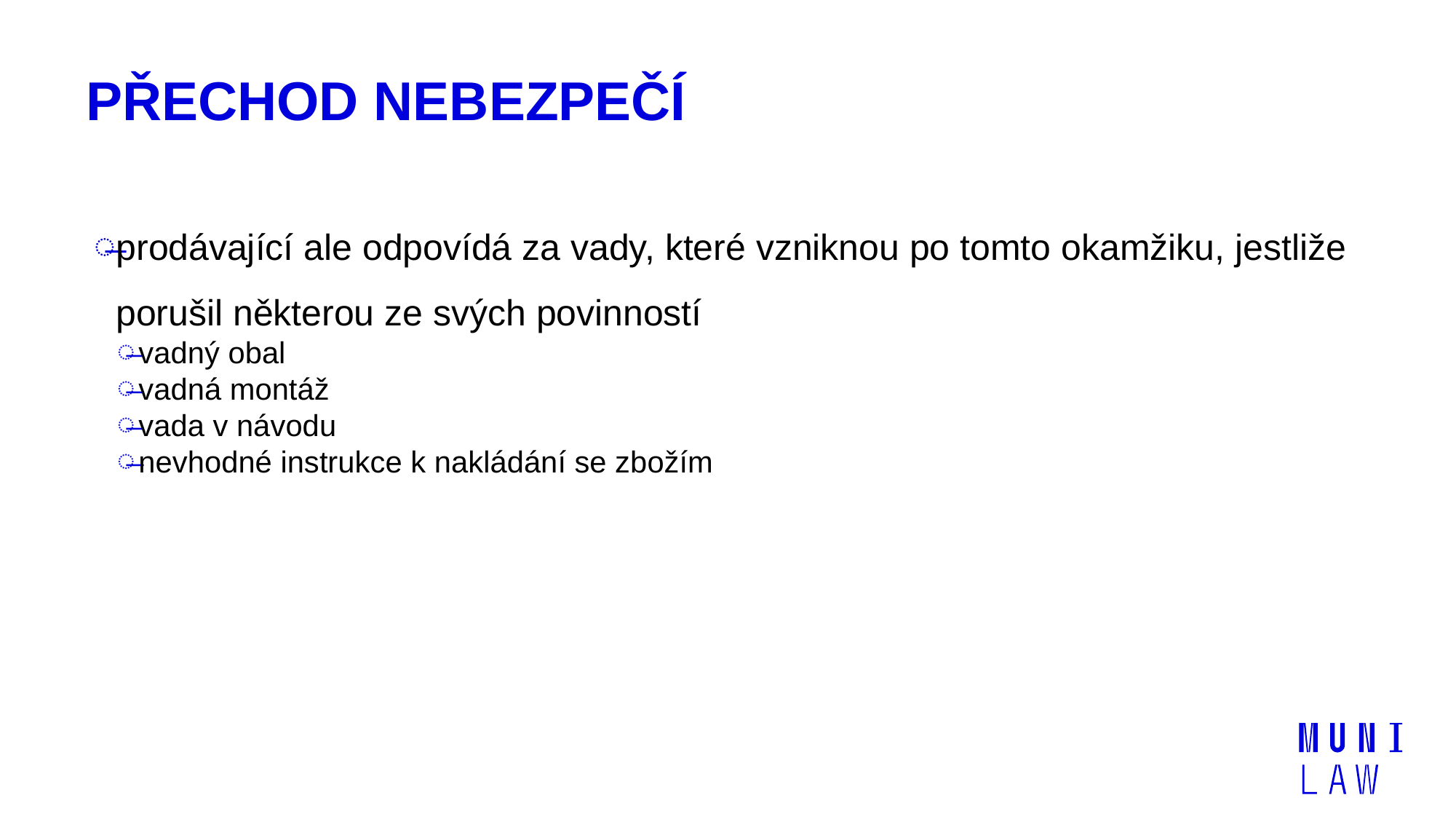

# Přechod nebezpečí
prodávající ale odpovídá za vady, které vzniknou po tomto okamžiku, jestliže porušil některou ze svých povinností
vadný obal
vadná montáž
vada v návodu
nevhodné instrukce k nakládání se zbožím